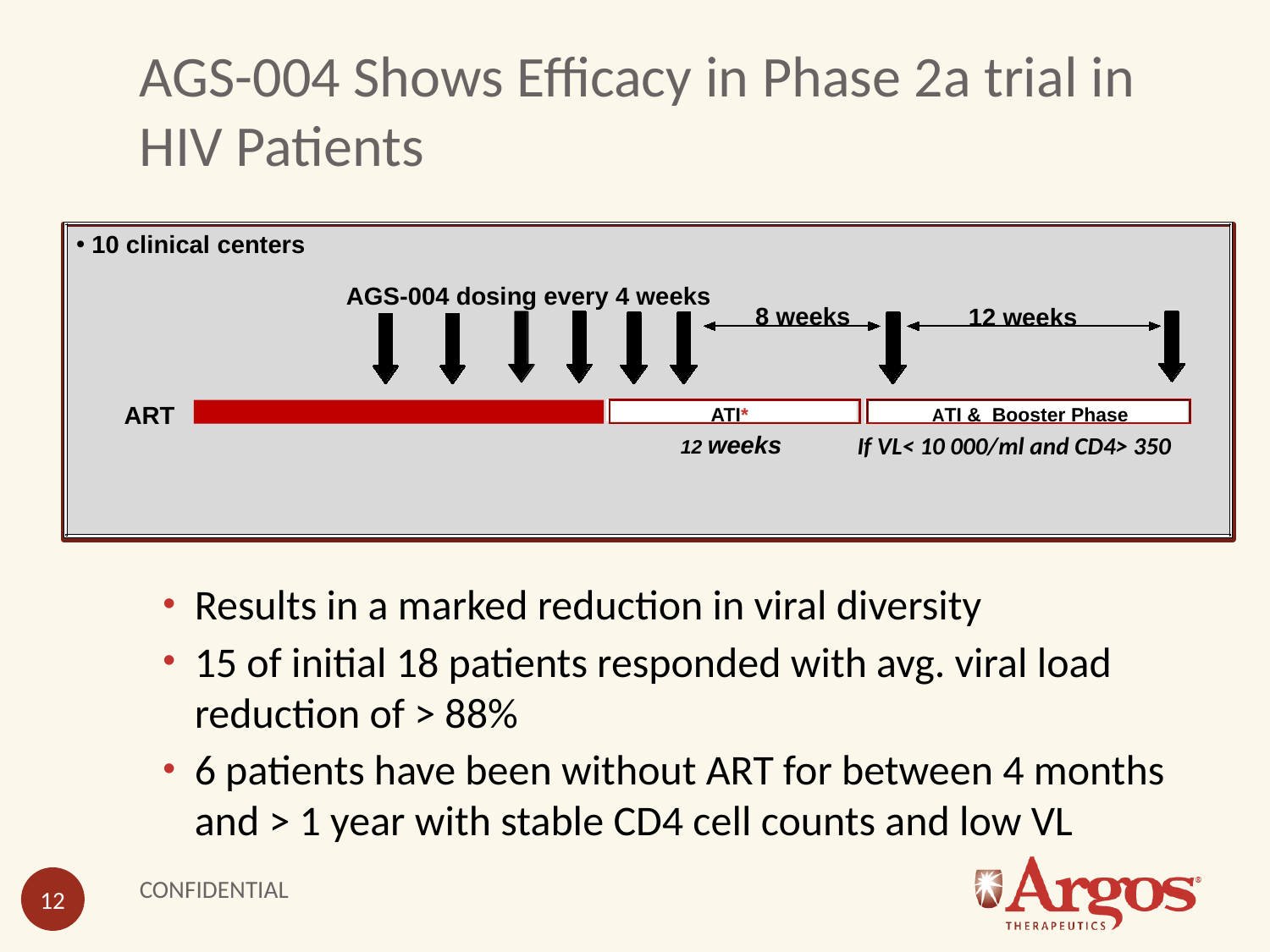

# AGS-004 Shows Efficacy in Phase 2a trial in HIV Patients

10 clinical centers
 AGS-004 dosing every 4 weeks
8 weeks
12 weeks

ART

ATI &  Booster Phase
ATI*
If VL< 10 000/ml and CD4> 350
12 weeks
Results in a marked reduction in viral diversity
15 of initial 18 patients responded with avg. viral load reduction of > 88%
6 patients have been without ART for between 4 months and > 1 year with stable CD4 cell counts and low VL

CONFIDENTIAL
12